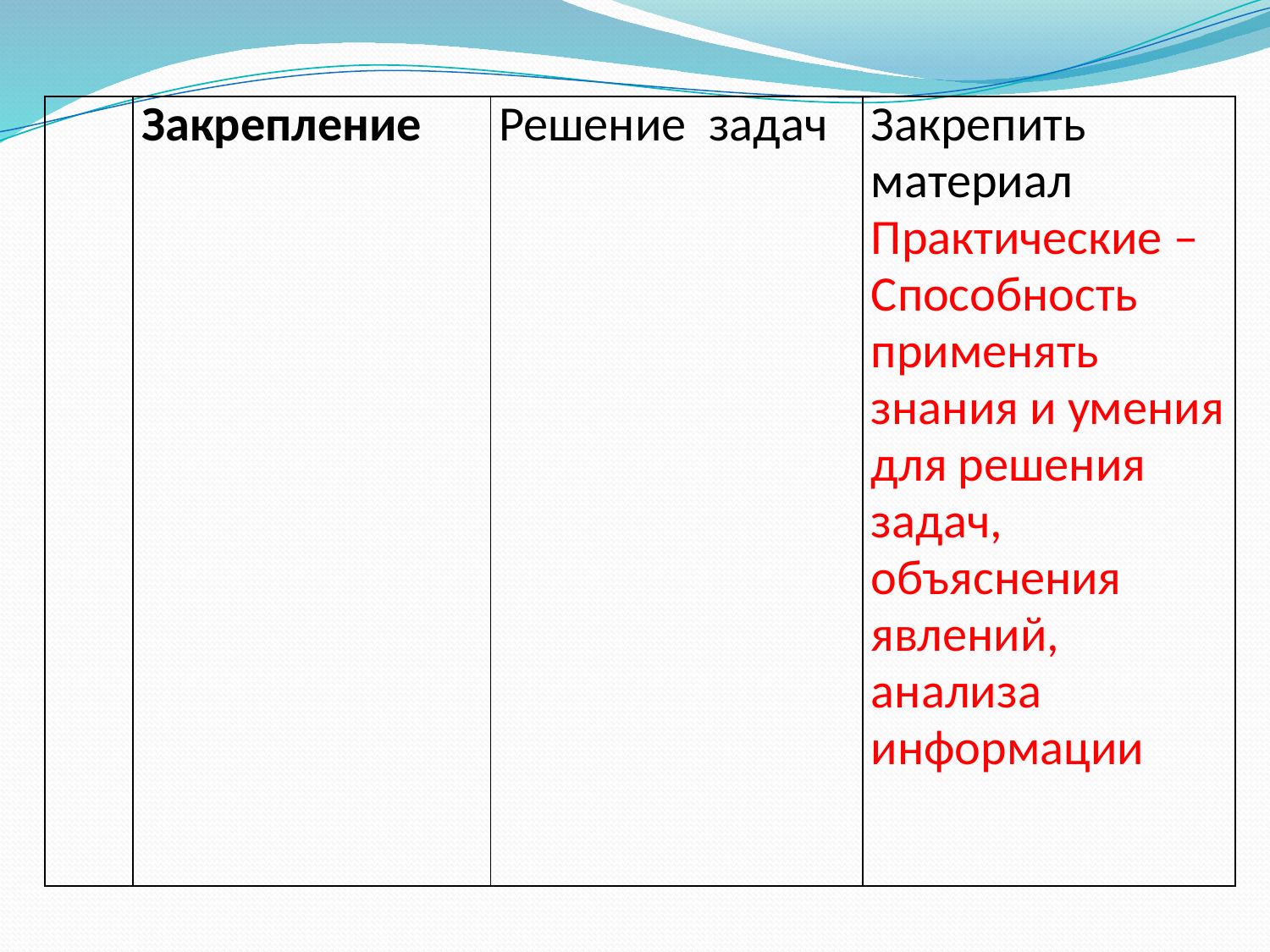

|  | Закрепление | Решение задач | Закрепить материал Практические – Способность применять знания и умения для решения задач, объяснения явлений, анализа информации |
| --- | --- | --- | --- |